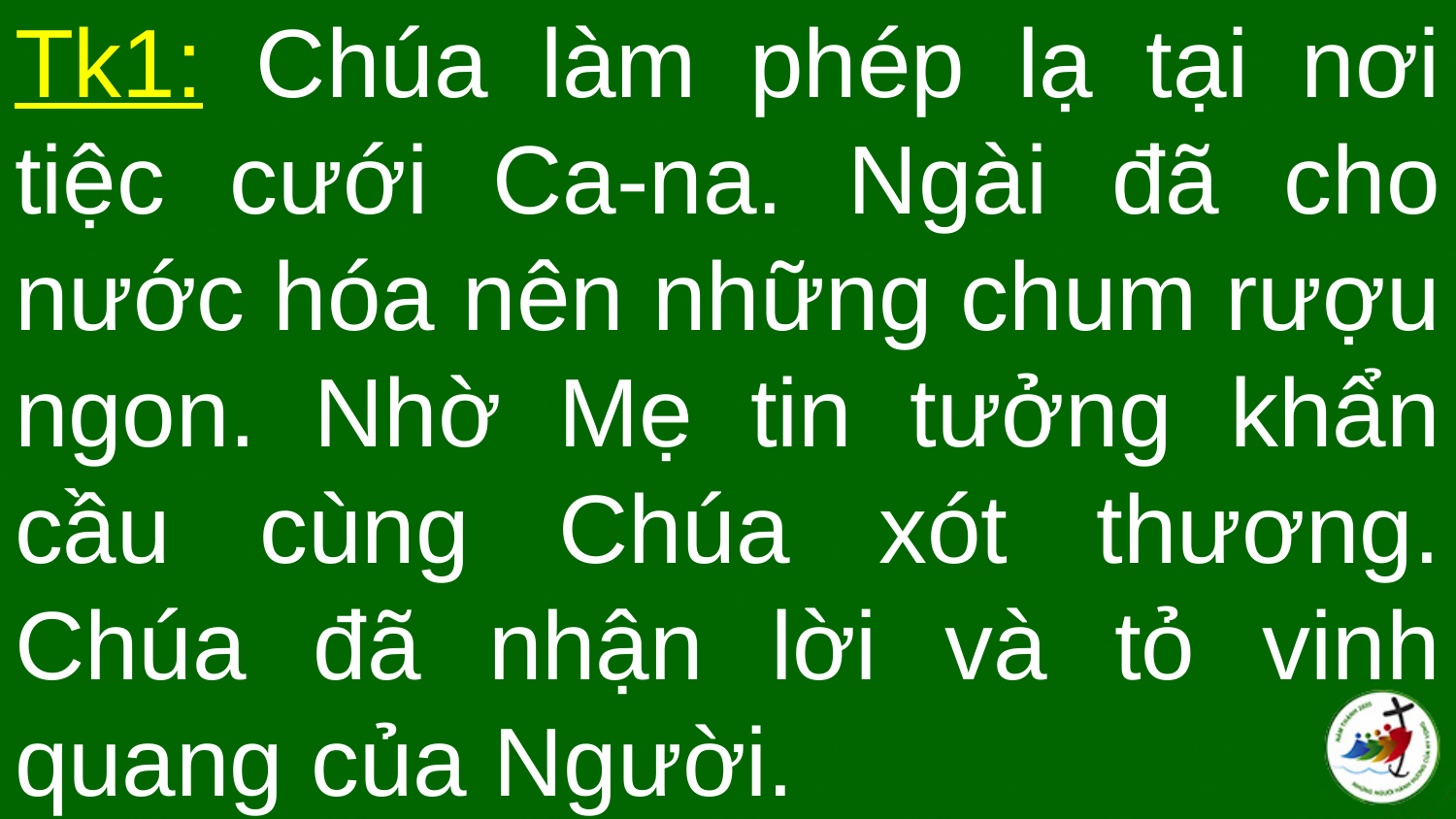

# Tk1: Chúa làm phép lạ tại nơi tiệc cưới Ca-na. Ngài đã cho nước hóa nên những chum rượu ngon. Nhờ Mẹ tin tưởng khẩn cầu cùng Chúa xót thương. Chúa đã nhận lời và tỏ vinh quang của Người.